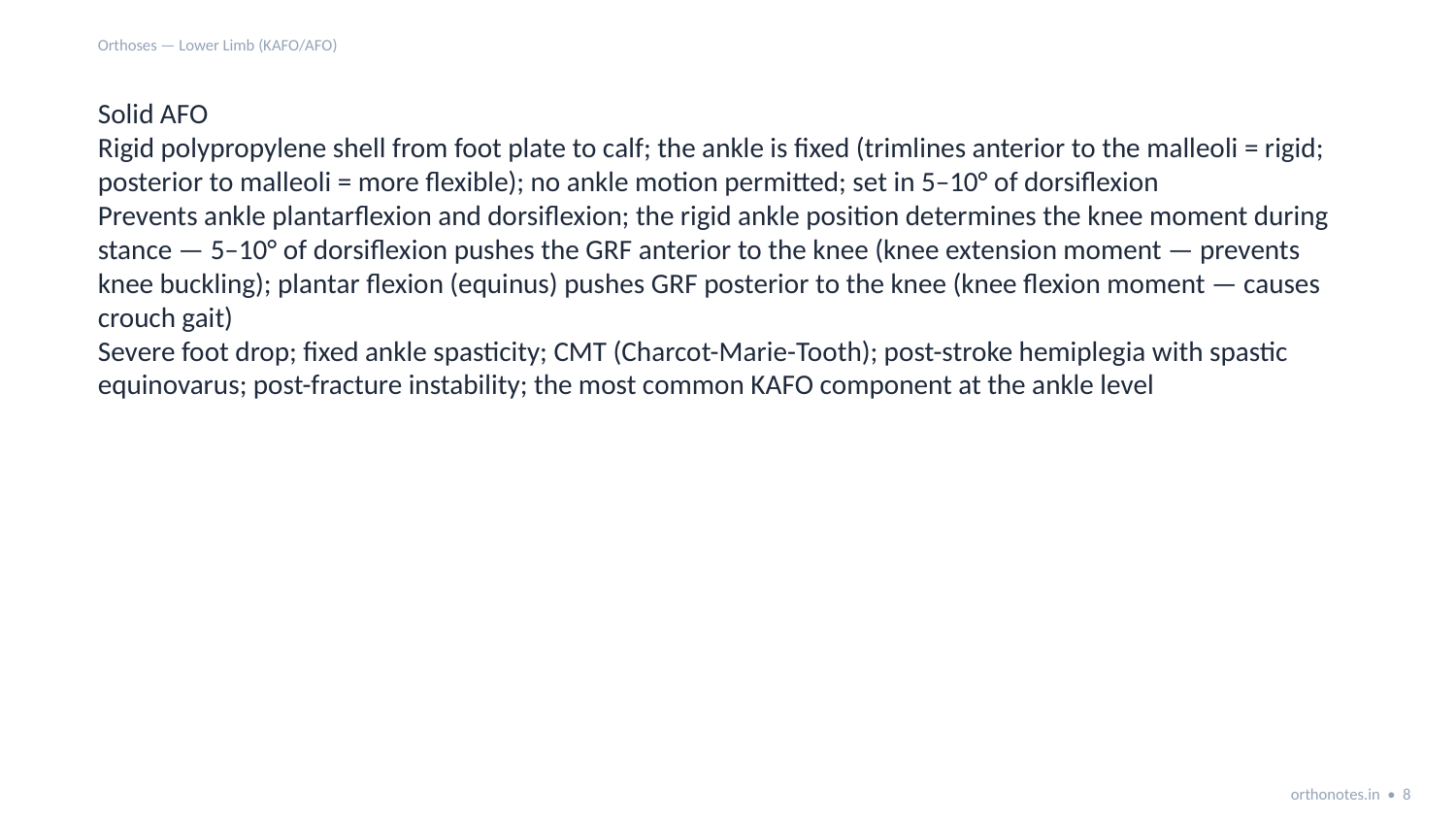

Orthoses — Lower Limb (KAFO/AFO)
Solid AFO
Rigid polypropylene shell from foot plate to calf; the ankle is fixed (trimlines anterior to the malleoli = rigid; posterior to malleoli = more flexible); no ankle motion permitted; set in 5–10° of dorsiflexion
Prevents ankle plantarflexion and dorsiflexion; the rigid ankle position determines the knee moment during stance — 5–10° of dorsiflexion pushes the GRF anterior to the knee (knee extension moment — prevents knee buckling); plantar flexion (equinus) pushes GRF posterior to the knee (knee flexion moment — causes crouch gait)
Severe foot drop; fixed ankle spasticity; CMT (Charcot-Marie-Tooth); post-stroke hemiplegia with spastic equinovarus; post-fracture instability; the most common KAFO component at the ankle level
orthonotes.in  •  8